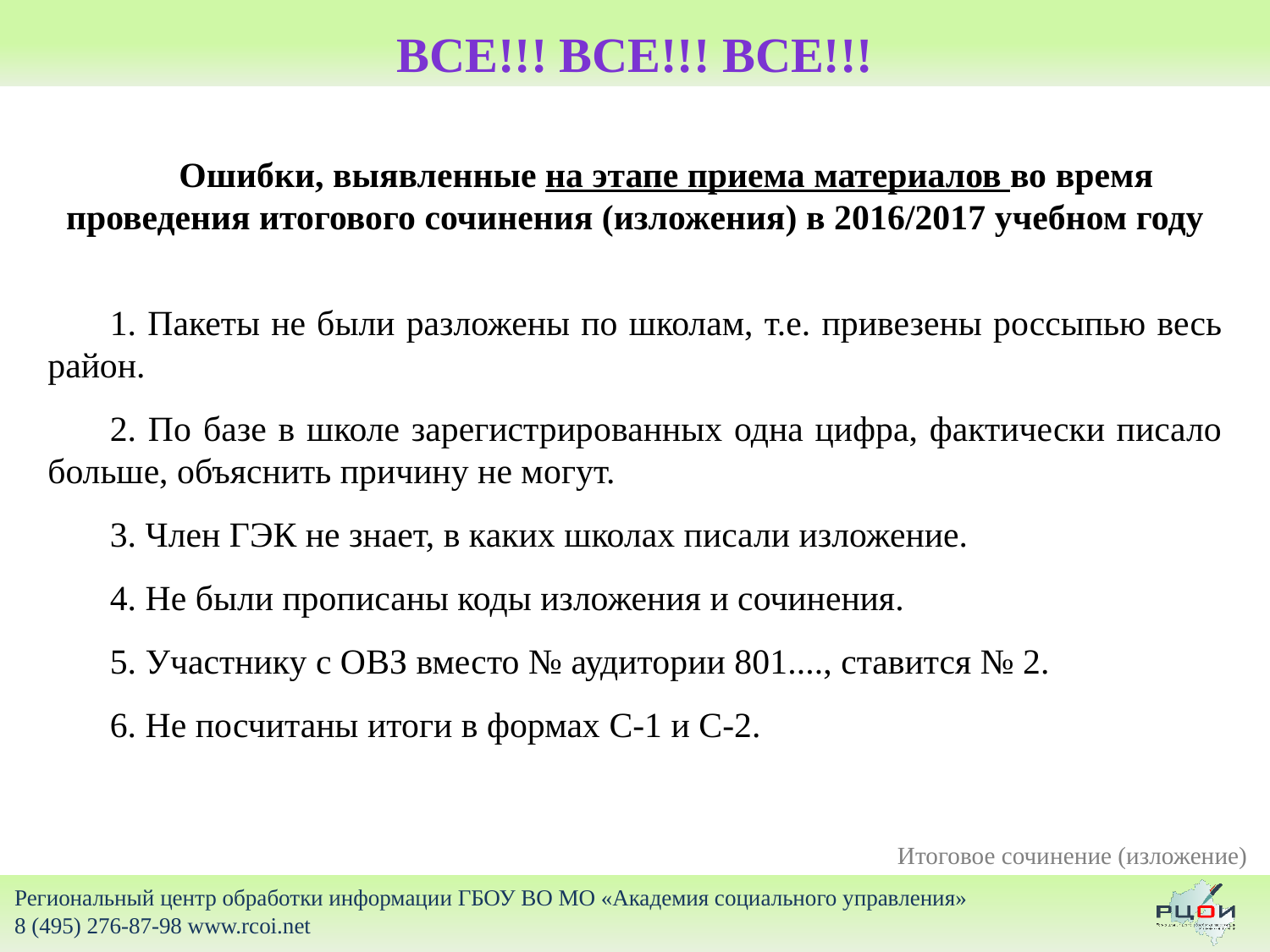

# ВСЕ!!! ВСЕ!!! ВСЕ!!!
Ошибки, выявленные на этапе приема материалов во время проведения итогового сочинения (изложения) в 2016/2017 учебном году

1. Пакеты не были разложены по школам, т.е. привезены россыпью весь район.
2. По базе в школе зарегистрированных одна цифра, фактически писало больше, объяснить причину не могут.
3. Член ГЭК не знает, в каких школах писали изложение.
4. Не были прописаны коды изложения и сочинения.
5. Участнику с ОВЗ вместо № аудитории 801...., ставится № 2.
6. Не посчитаны итоги в формах С-1 и С-2.